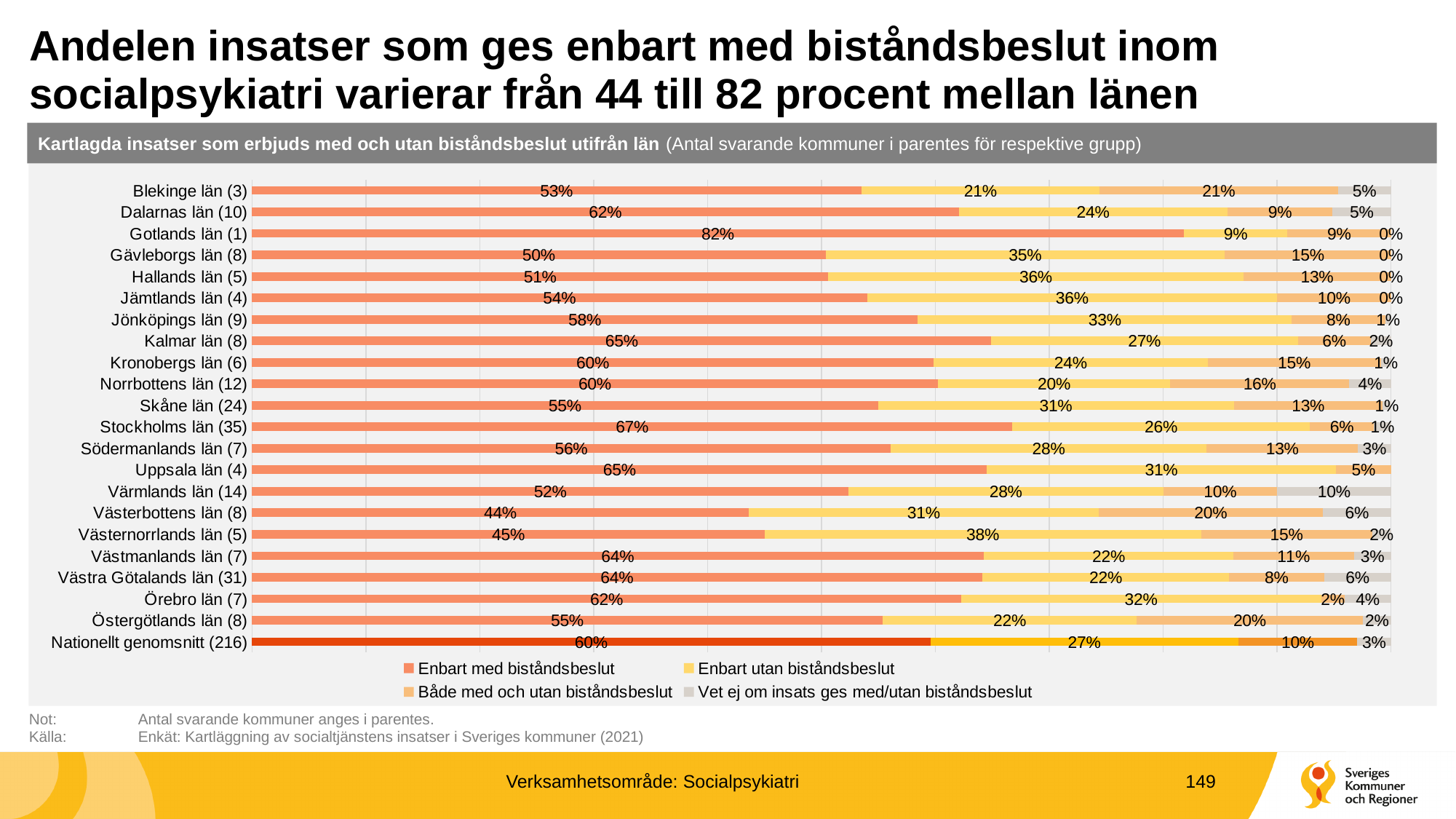

# Andelen insatser som ges enbart med biståndsbeslut inom socialpsykiatri varierar från 44 till 82 procent mellan länen
Kartlagda insatser som erbjuds med och utan biståndsbeslut utifrån län (Antal svarande kommuner i parentes för respektive grupp)

### Chart

| Category | Enbart med biståndsbeslut | Enbart utan biståndsbeslut | Både med och utan biståndsbeslut | Vet ej om insats ges med/utan biståndsbeslut |
|---|---|---|---|---|
| Blekinge län (3) | 0.5348837209302325 | 0.20930232558139536 | 0.20930232558139536 | 0.046511627906976744 |
| Dalarnas län (10) | 0.6205128205128205 | 0.2358974358974359 | 0.09230769230769231 | 0.05128205128205128 |
| Gotlands län (1) | 0.8181818181818182 | 0.09090909090909091 | 0.09090909090909091 | 0.0 |
| Gävleborgs län (8) | 0.5036496350364964 | 0.35036496350364965 | 0.145985401459854 | 0.0 |
| Hallands län (5) | 0.5058823529411764 | 0.36470588235294116 | 0.12941176470588237 | 0.0 |
| Jämtlands län (4) | 0.54 | 0.36 | 0.1 | 0.0 |
| Jönköpings län (9) | 0.5846153846153846 | 0.3282051282051282 | 0.08205128205128205 | 0.005128205128205128 |
| Kalmar län (8) | 0.6491228070175439 | 0.26900584795321636 | 0.06432748538011696 | 0.017543859649122806 |
| Kronobergs län (6) | 0.5982142857142857 | 0.24107142857142858 | 0.15178571428571427 | 0.008928571428571428 |
| Norrbottens län (12) | 0.6020942408376964 | 0.20418848167539266 | 0.15706806282722513 | 0.03664921465968586 |
| Skåne län (24) | 0.549636803874092 | 0.31234866828087166 | 0.13075060532687652 | 0.007263922518159807 |
| Stockholms län (35) | 0.6676557863501483 | 0.26112759643916916 | 0.05637982195845697 | 0.01483679525222552 |
| Södermanlands län (7) | 0.5606936416184971 | 0.2774566473988439 | 0.1329479768786127 | 0.028901734104046242 |
| Uppsala län (4) | 0.6451612903225806 | 0.3064516129032258 | 0.04838709677419355 | 0.0 |
| Värmlands län (14) | 0.5238095238095238 | 0.2761904761904762 | 0.1 | 0.1 |
| Västerbottens län (8) | 0.4358974358974359 | 0.3076923076923077 | 0.19658119658119658 | 0.05982905982905983 |
| Västernorrlands län (5) | 0.45 | 0.38333333333333336 | 0.15 | 0.016666666666666666 |
| Västmanlands län (7) | 0.6422764227642277 | 0.21951219512195122 | 0.10569105691056911 | 0.032520325203252036 |
| Västra Götalands län (31) | 0.640973630831643 | 0.21703853955375255 | 0.08316430020283976 | 0.058823529411764705 |
| Örebro län (7) | 0.6224489795918368 | 0.3163265306122449 | 0.02040816326530612 | 0.04081632653061224 |
| Östergötlands län (8) | 0.5537190082644629 | 0.2231404958677686 | 0.19834710743801653 | 0.024793388429752067 |
| Nationellt genomsnitt (216) | 0.595607927155865 | 0.2704874129619711 | 0.10417782538832351 | 0.029726834493840386 |
Not: 	Antal svarande kommuner anges i parentes.
Källa:	Enkät: Kartläggning av socialtjänstens insatser i Sveriges kommuner (2021)
Verksamhetsområde: Socialpsykiatri
149